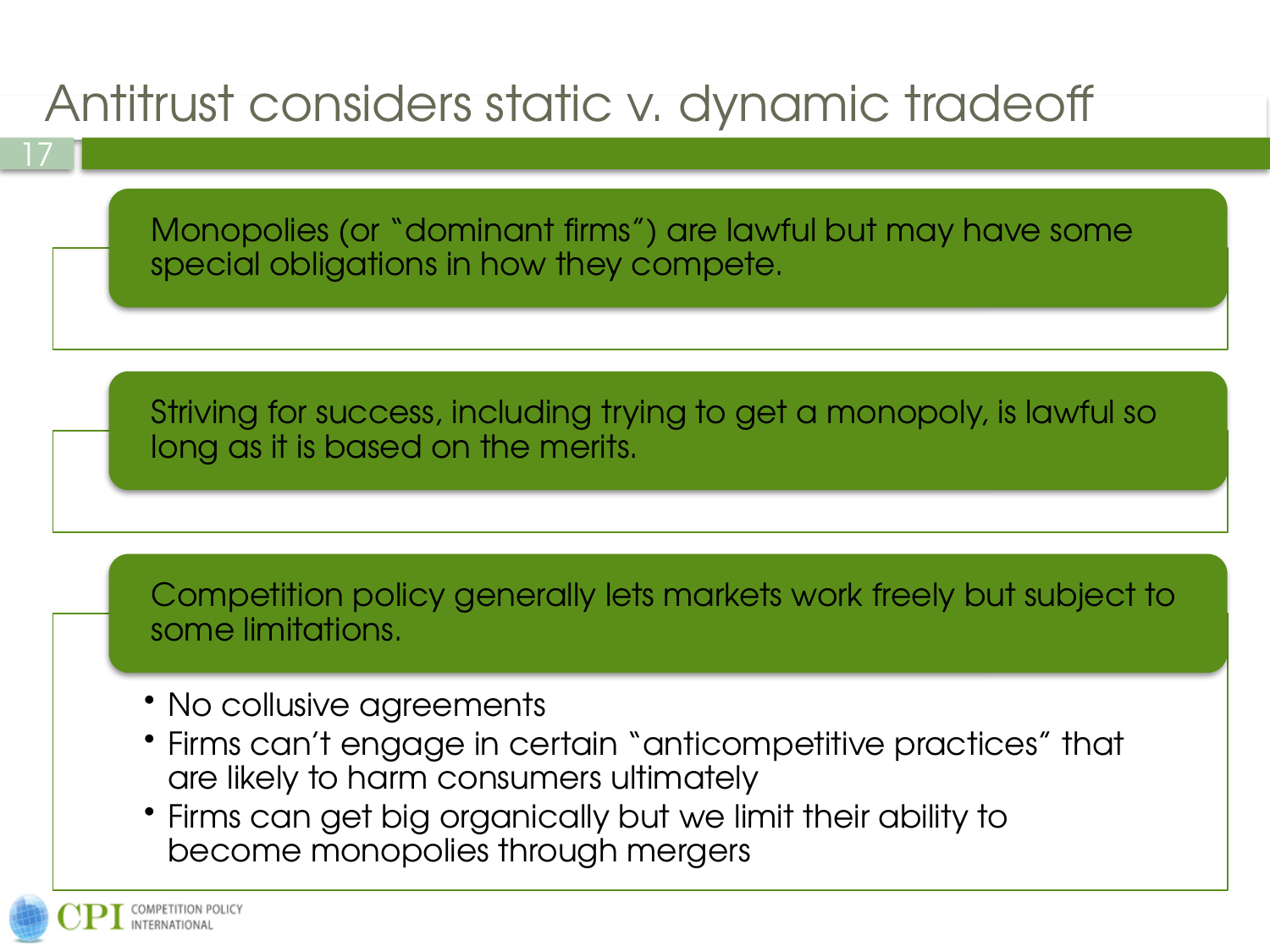

# Antitrust considers static v. dynamic tradeoff
Monopolies (or “dominant firms”) are lawful but may have some special obligations in how they compete.
Striving for success, including trying to get a monopoly, is lawful so long as it is based on the merits.
No collusive agreements
Firms can’t engage in certain “anticompetitive practices” that are likely to harm consumers ultimately
Firms can get big organically but we limit their ability to become monopolies through mergers
Competition policy generally lets markets work freely but subject to some limitations.